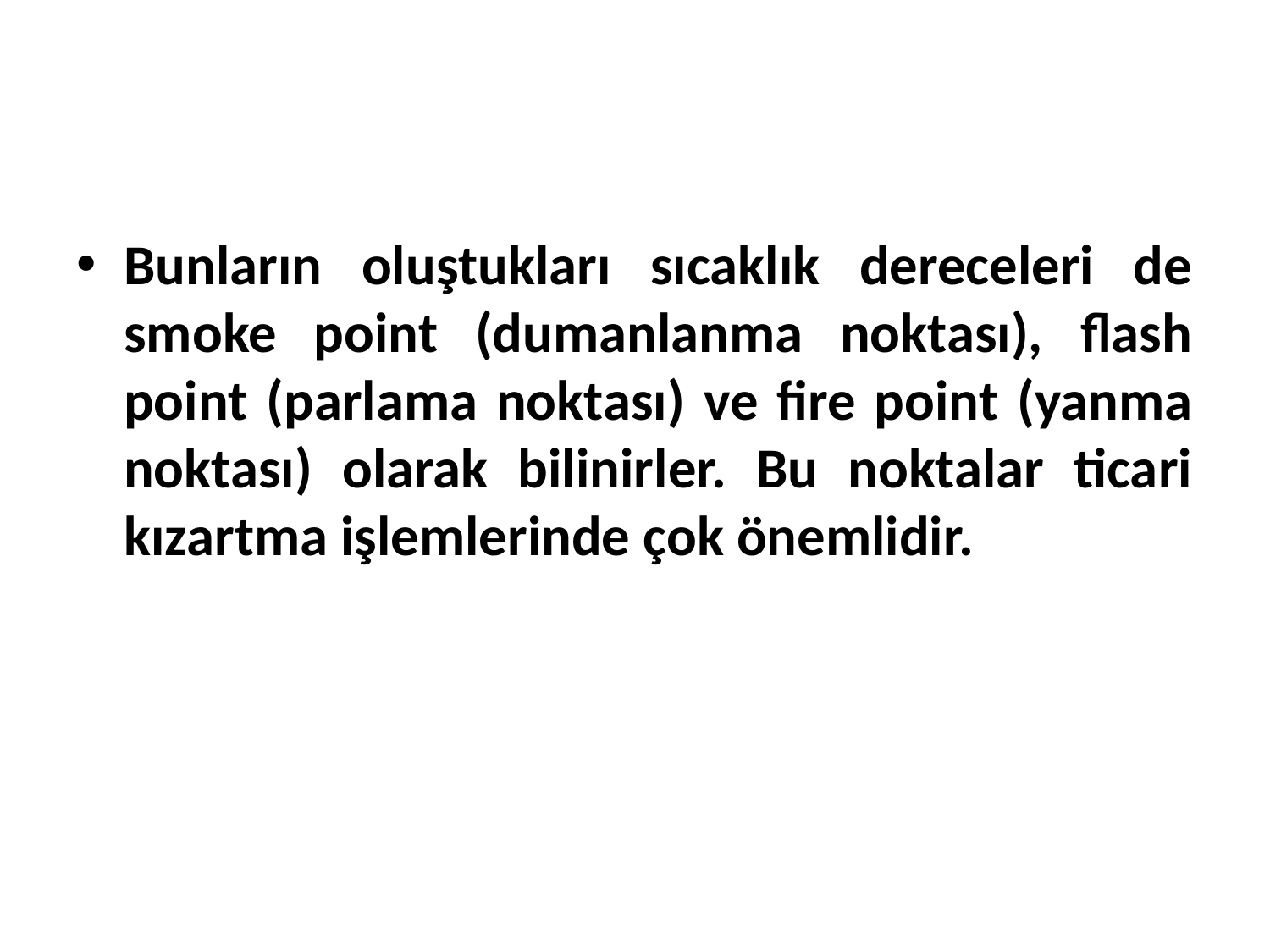

Bunların oluştukları sıcaklık dereceleri de smoke point (dumanlanma noktası), flash point (parlama noktası) ve fire point (yanma noktası) olarak bilinirler. Bu noktalar ticari kızartma işlemlerinde çok önemlidir.